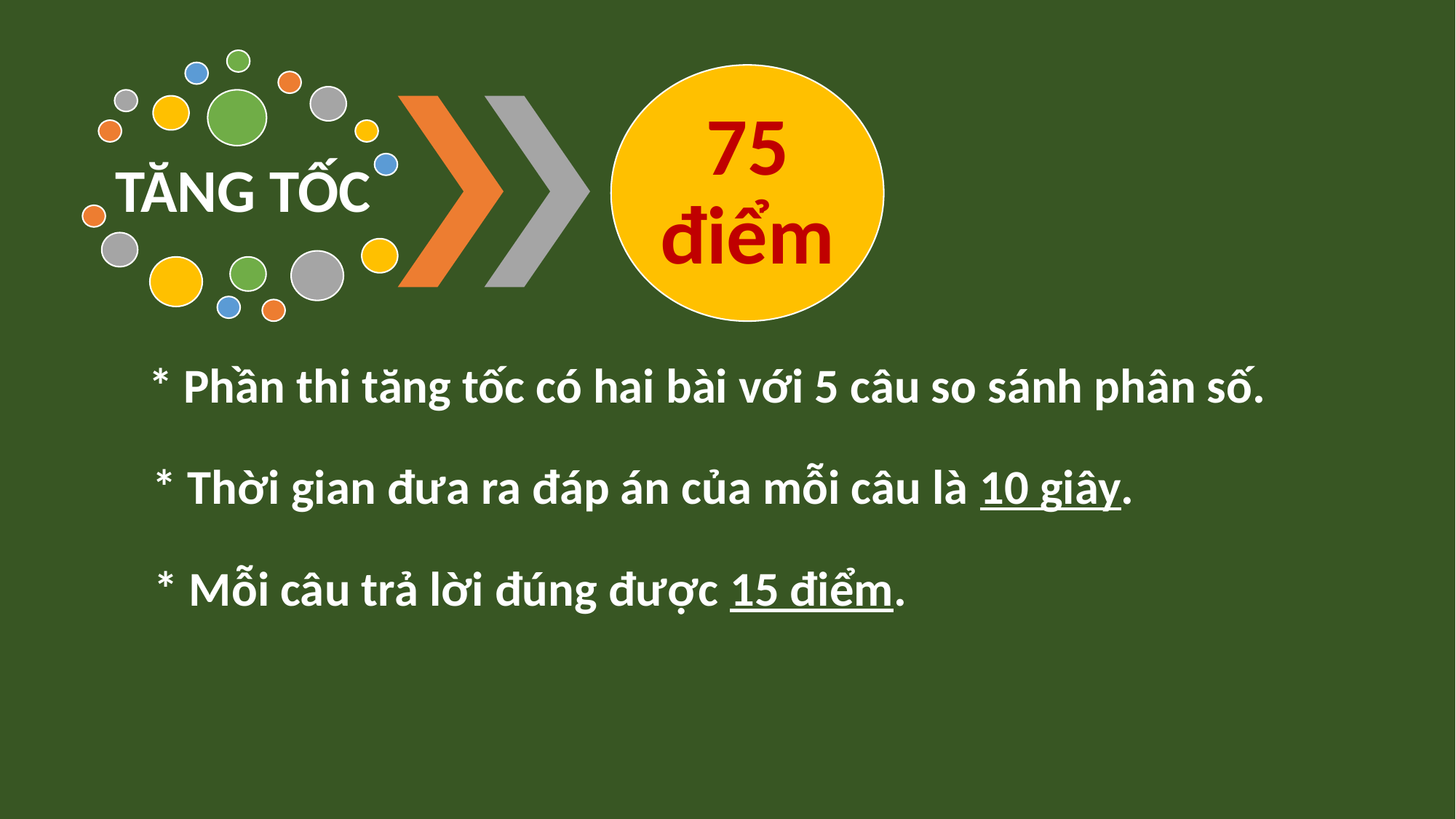

TĂNG TỐC

75 điểm
* Phần thi tăng tốc có hai bài với 5 câu so sánh phân số.
* Thời gian đưa ra đáp án của mỗi câu là 10 giây.
* Mỗi câu trả lời đúng được 15 điểm.